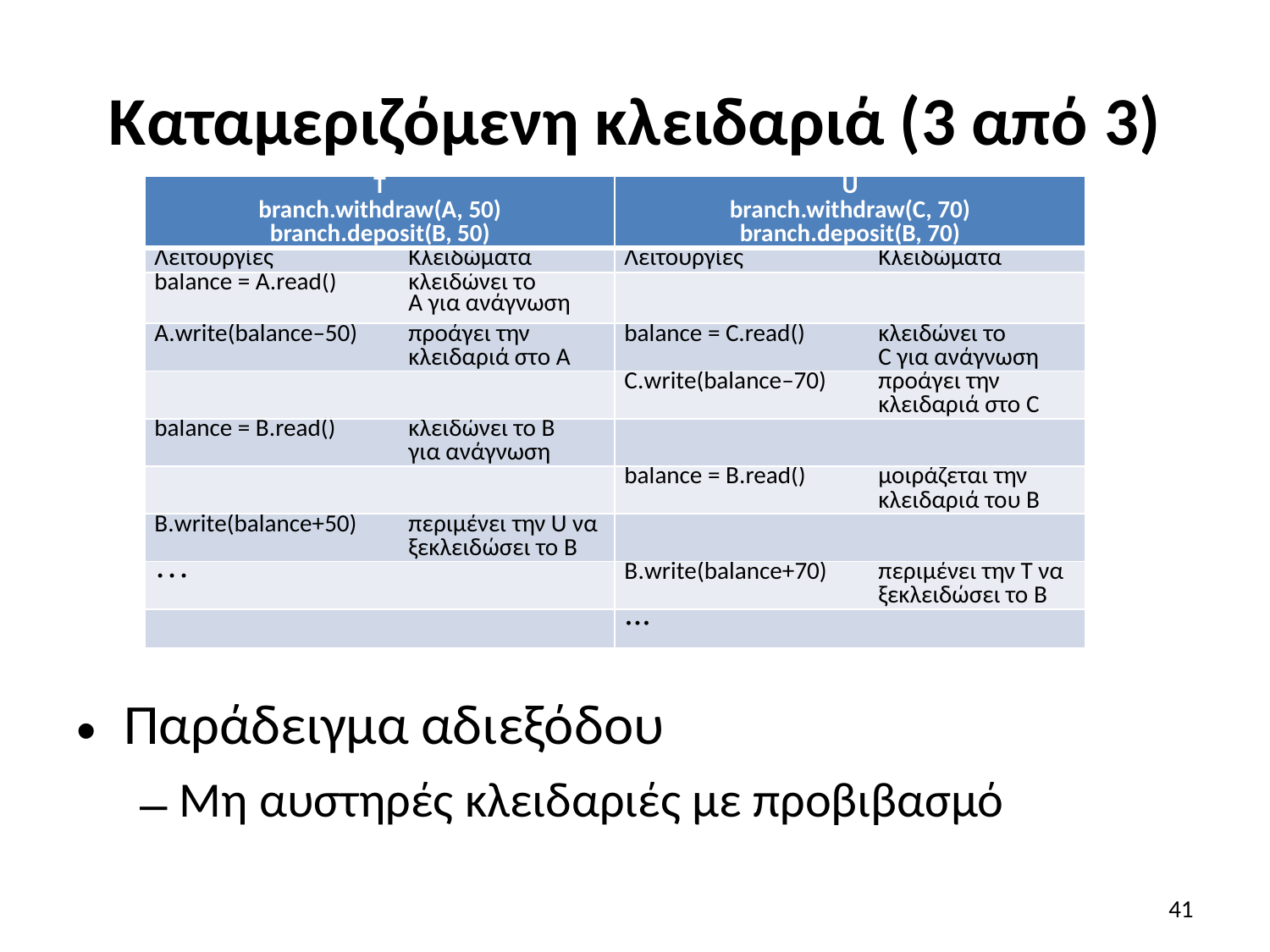

# Καταμεριζόμενη κλειδαριά (3 από 3)
| T branch.withdraw(A, 50) branch.deposit(B, 50) | U branch.withdraw(C, 70) branch.deposit(B, 70) |
| --- | --- |
| Λειτουργίες Κλειδώματα | Λειτουργίες Κλειδώματα |
| balance = A.read() κλειδώνει το Α για ανάγνωση |  |
| A.write(balance–50) προάγει την κλειδαριά στο Α | balance = C.read() κλειδώνει το C για ανάγνωση |
|  | C.write(balance–70) προάγει την κλειδαριά στο C |
| balance = B.read() κλειδώνει το Β για ανάγνωση |  |
|  | balance = B.read() μοιράζεται την κλειδαριά του B |
| B.write(balance+50) περιμένει την U να ξεκλειδώσει το Β |  |
| … | B.write(balance+70) περιμένει την Τ να ξεκλειδώσει το Β |
|  | ... |
Παράδειγμα αδιεξόδου
Μη αυστηρές κλειδαριές με προβιβασμό
41